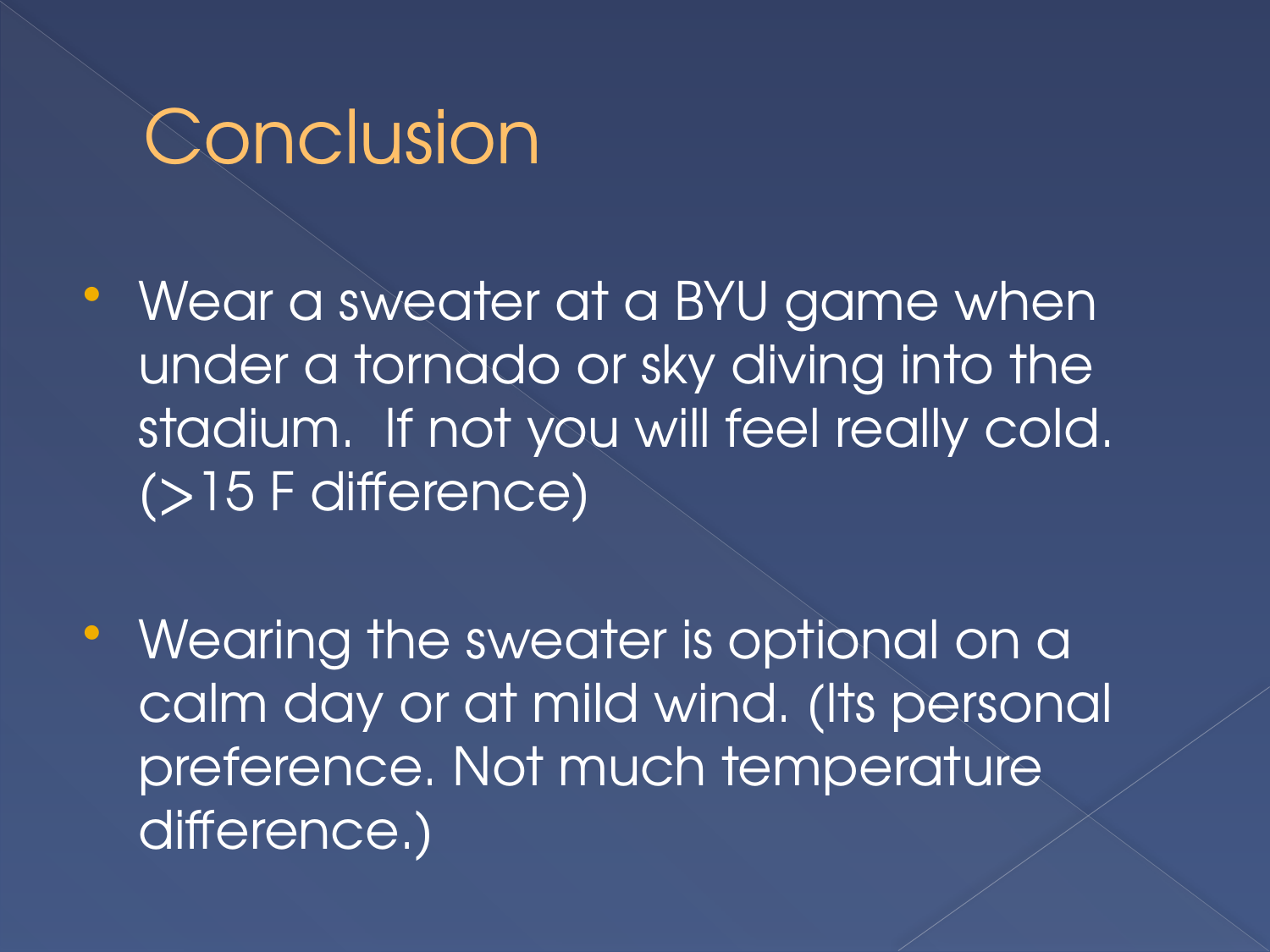

# Conclusion
Wear a sweater at a BYU game when under a tornado or sky diving into the stadium.  If not you will feel really cold. (>15 F difference)

Wearing the sweater is optional on a calm day or at mild wind. (Its personal preference. Not much temperature difference.)